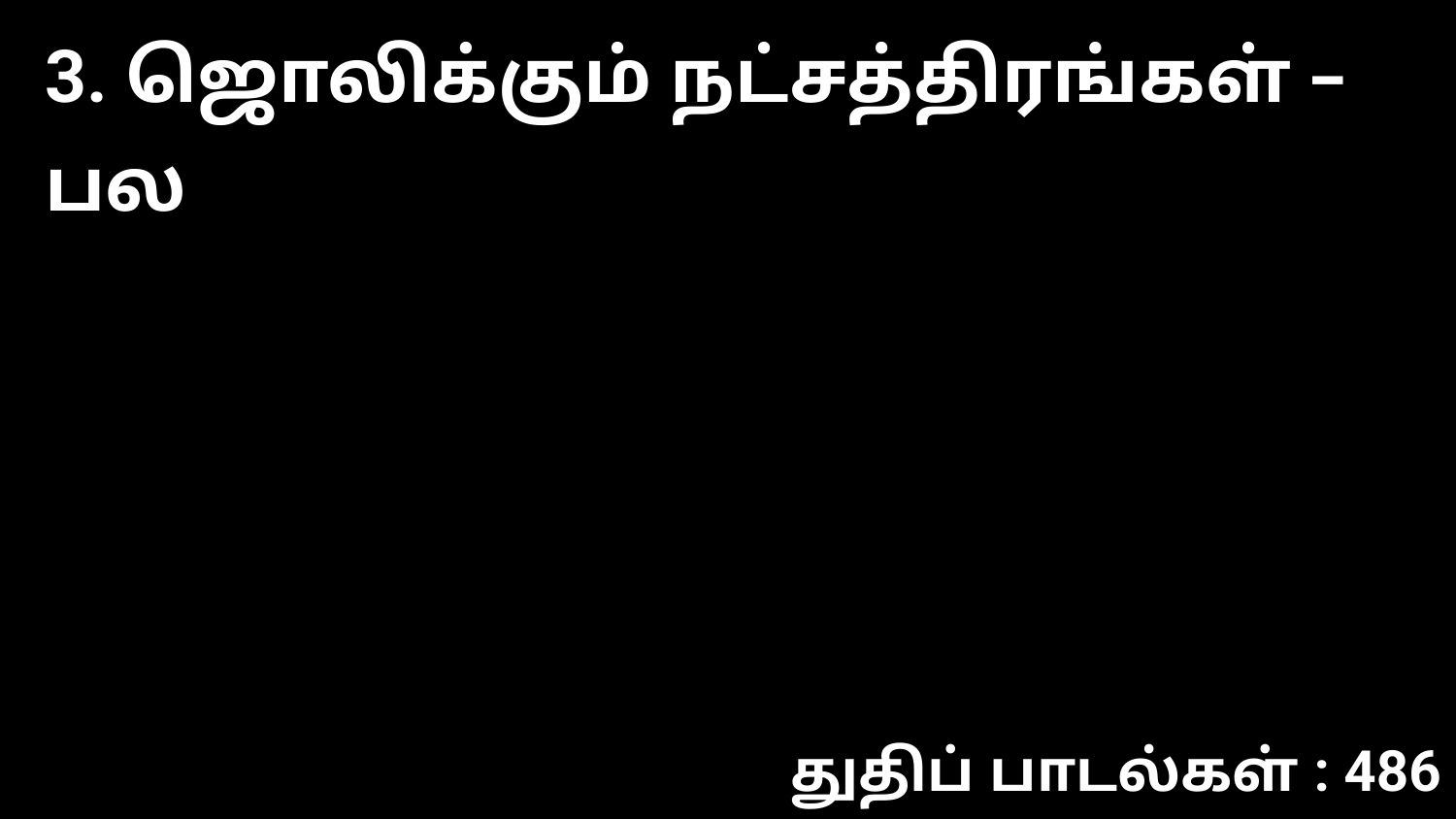

3. ஜொலிக்கும் நட்சத்திரங்கள் – பல
துதிப் பாடல்கள் : 486